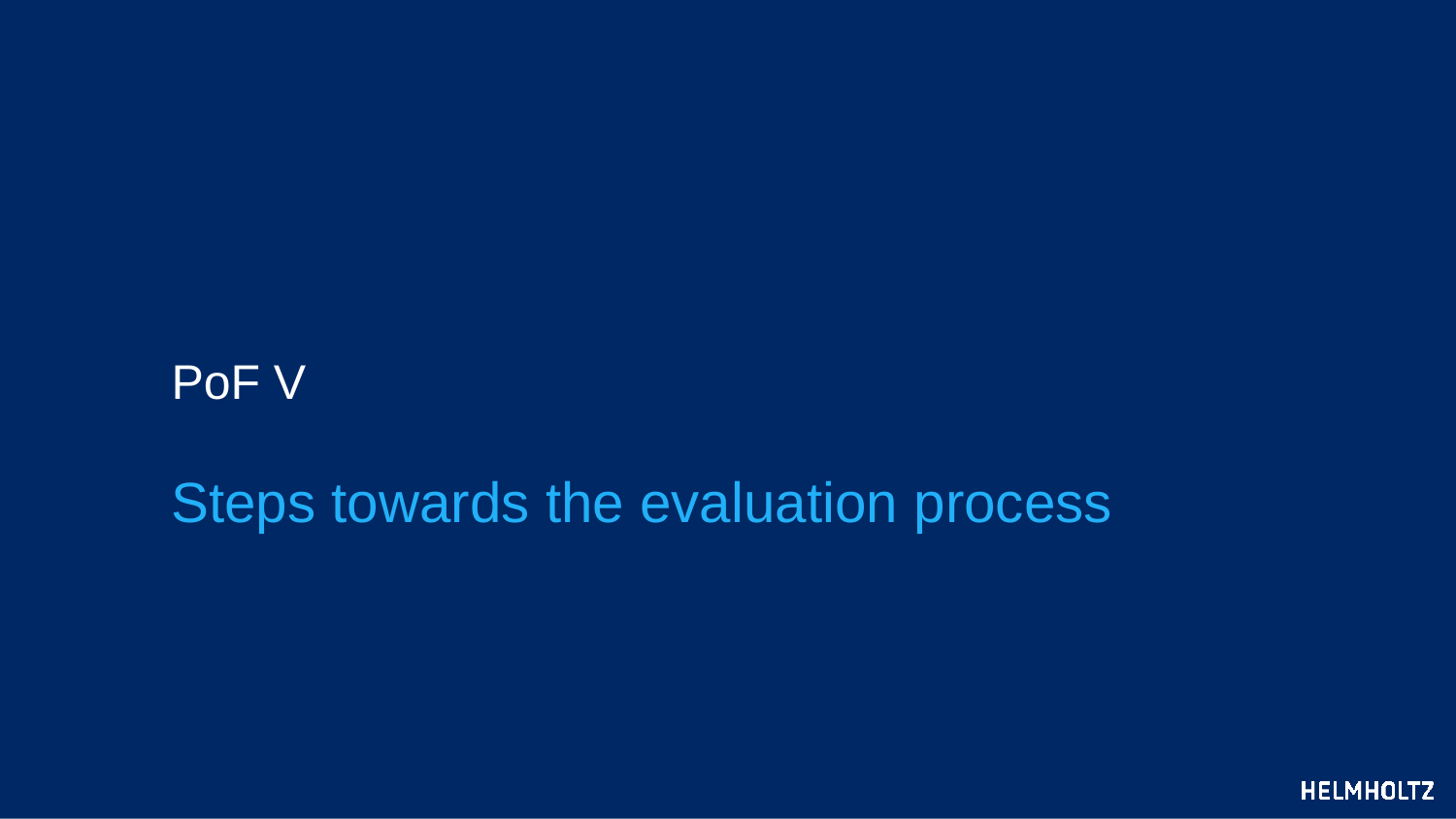

# PoF V
Steps towards the evaluation process